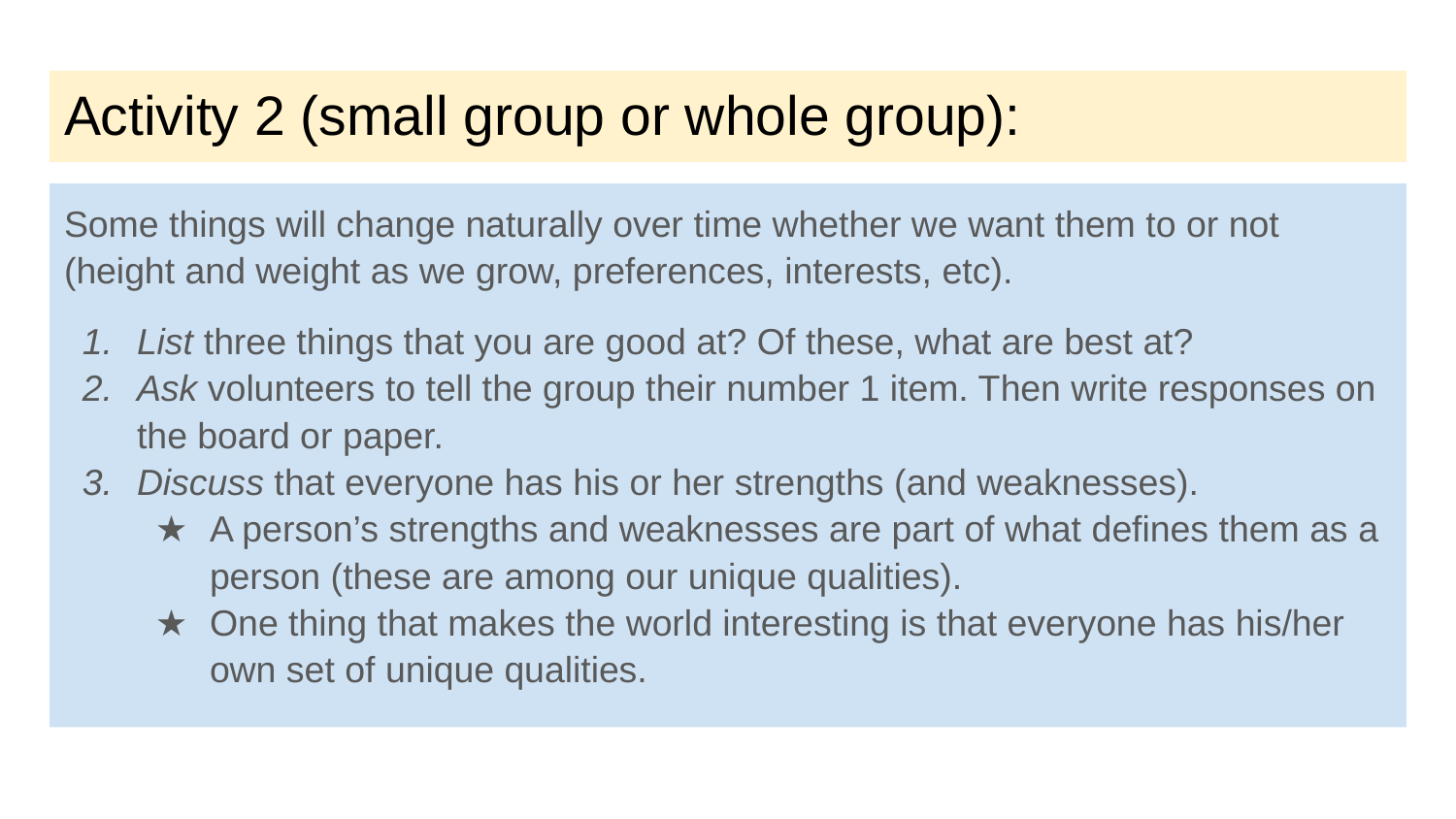

# Activity 2 (small group or whole group):
Some things will change naturally over time whether we want them to or not (height and weight as we grow, preferences, interests, etc).
List three things that you are good at? Of these, what are best at?
Ask volunteers to tell the group their number 1 item. Then write responses on the board or paper.
Discuss that everyone has his or her strengths (and weaknesses).
A person’s strengths and weaknesses are part of what defines them as a person (these are among our unique qualities).
One thing that makes the world interesting is that everyone has his/her own set of unique qualities.